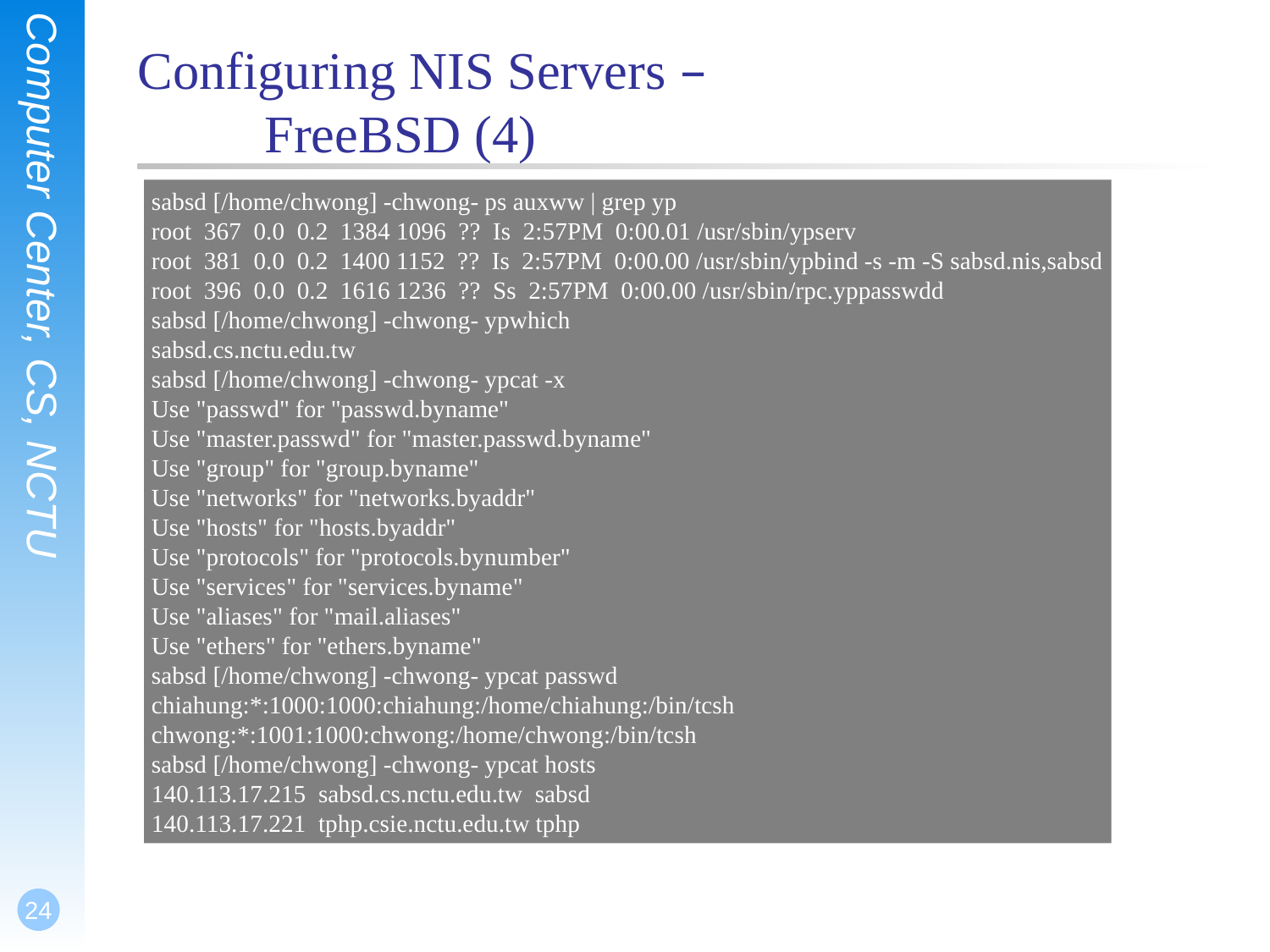

# Configuring NIS Servers – FreeBSD (4)
sabsd [/home/chwong] -chwong- ps auxww | grep yp
root  367  0.0  0.2  1384 1096  ??  Is  2:57PM  0:00.01 /usr/sbin/ypserv
root  381  0.0  0.2  1400 1152  ??  Is  2:57PM  0:00.00 /usr/sbin/ypbind -s -m -S sabsd.nis,sabsd
root  396  0.0  0.2  1616 1236  ??  Ss  2:57PM  0:00.00 /usr/sbin/rpc.yppasswdd
sabsd [/home/chwong] -chwong- ypwhich
sabsd.cs.nctu.edu.tw
sabsd [/home/chwong] -chwong- ypcat -x
Use "passwd" for "passwd.byname"
Use "master.passwd" for "master.passwd.byname"
Use "group" for "group.byname"
Use "networks" for "networks.byaddr"
Use "hosts" for "hosts.byaddr"
Use "protocols" for "protocols.bynumber"
Use "services" for "services.byname"
Use "aliases" for "mail.aliases"
Use "ethers" for "ethers.byname"
sabsd [/home/chwong] -chwong- ypcat passwd
chiahung:*:1000:1000:chiahung:/home/chiahung:/bin/tcsh
chwong:*:1001:1000:chwong:/home/chwong:/bin/tcsh
sabsd [/home/chwong] -chwong- ypcat hosts
140.113.17.215  sabsd.cs.nctu.edu.tw  sabsd
140.113.17.221  tphp.csie.nctu.edu.tw tphp